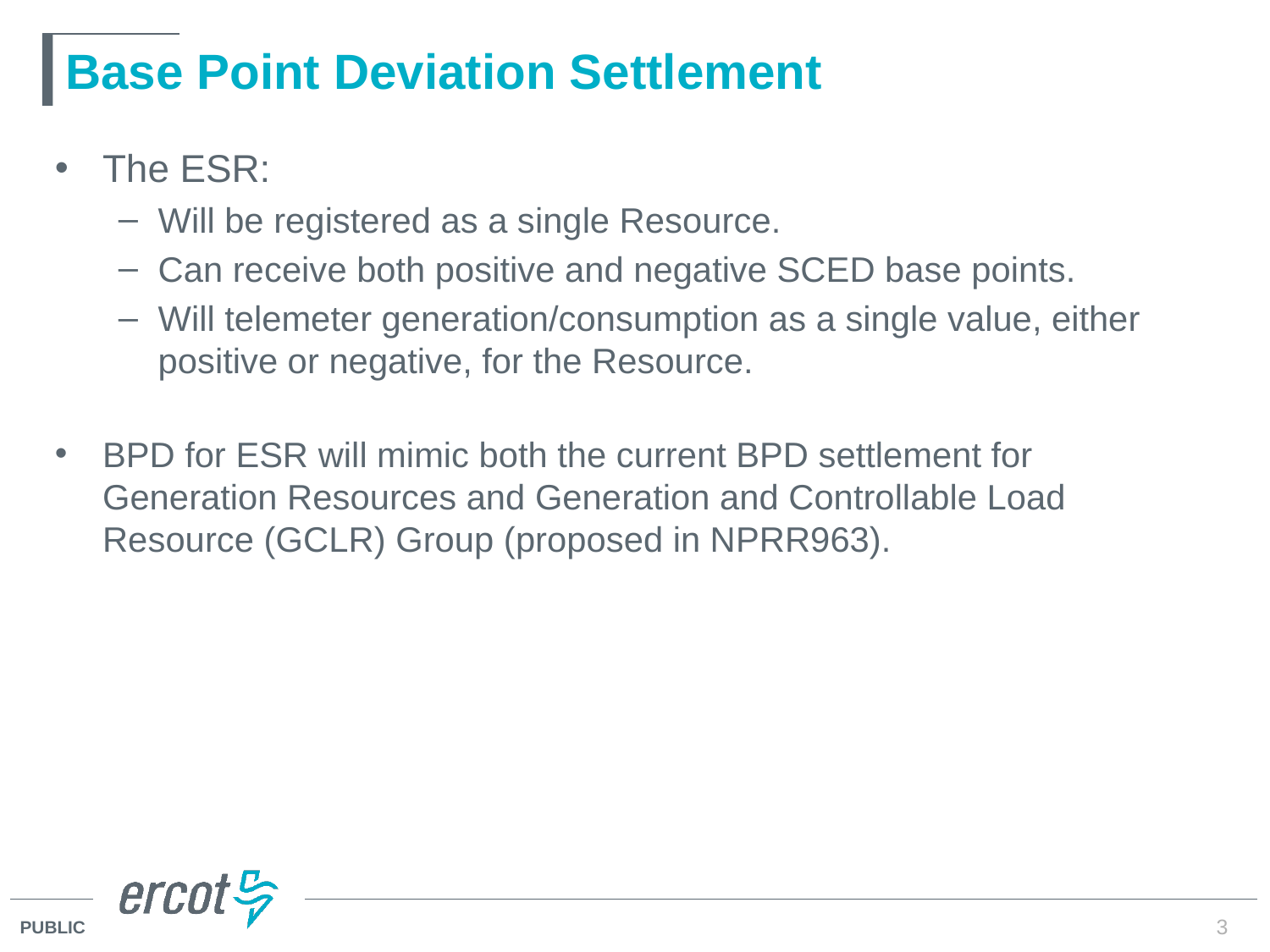

# Base Point Deviation Settlement
The ESR:
Will be registered as a single Resource.
Can receive both positive and negative SCED base points.
Will telemeter generation/consumption as a single value, either positive or negative, for the Resource.

BPD for ESR will mimic both the current BPD settlement for Generation Resources and Generation and Controllable Load Resource (GCLR) Group (proposed in NPRR963).

3